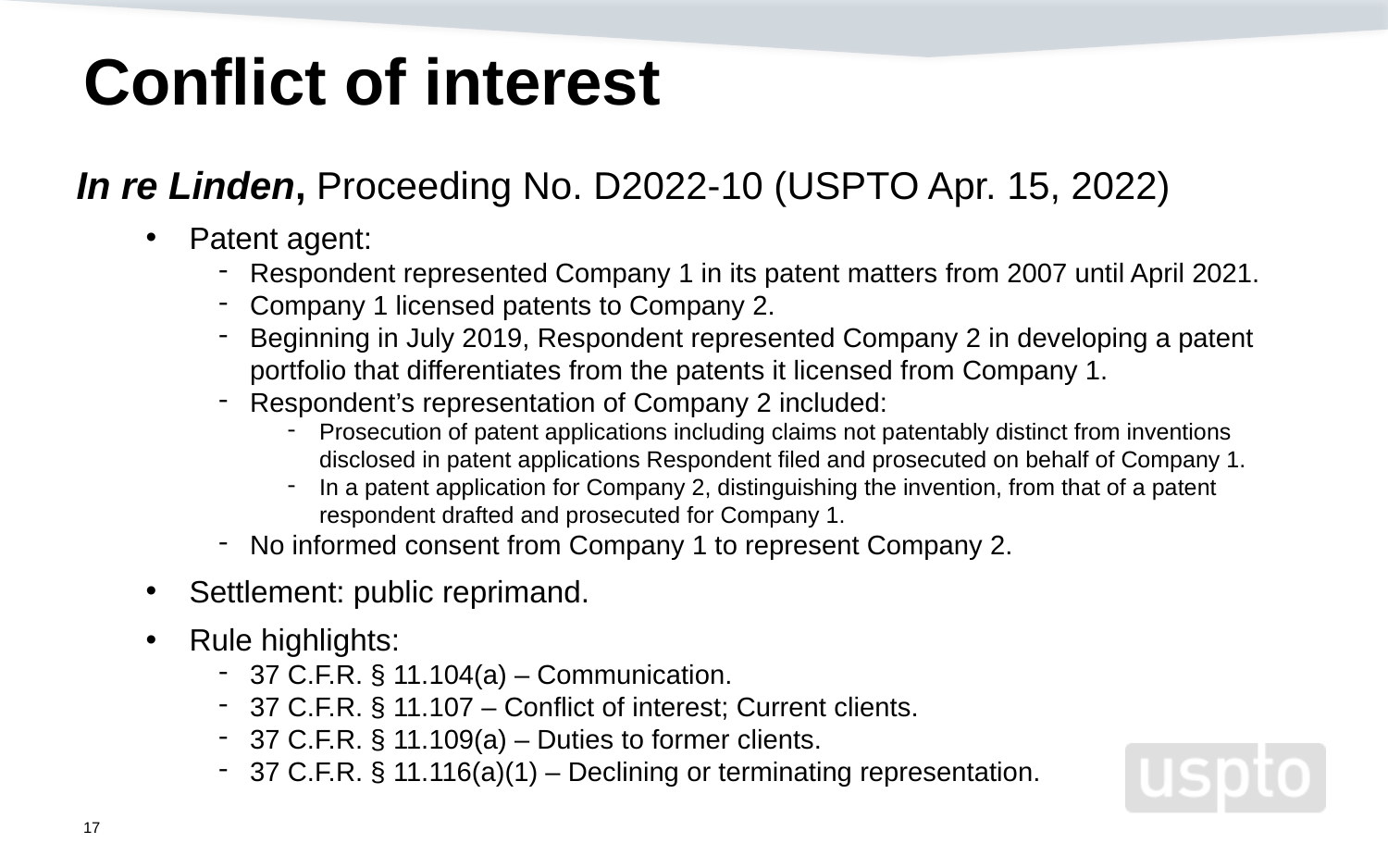

# Conflict of interest
In re Linden, Proceeding No. D2022-10 (USPTO Apr. 15, 2022)
Patent agent:
Respondent represented Company 1 in its patent matters from 2007 until April 2021.
Company 1 licensed patents to Company 2.
Beginning in July 2019, Respondent represented Company 2 in developing a patent portfolio that differentiates from the patents it licensed from Company 1.
Respondent’s representation of Company 2 included:
Prosecution of patent applications including claims not patentably distinct from inventions disclosed in patent applications Respondent filed and prosecuted on behalf of Company 1.
In a patent application for Company 2, distinguishing the invention, from that of a patent respondent drafted and prosecuted for Company 1.
No informed consent from Company 1 to represent Company 2.
Settlement: public reprimand.
Rule highlights:
37 C.F.R. § 11.104(a) – Communication.
37 C.F.R. § 11.107 – Conflict of interest; Current clients.
37 C.F.R. § 11.109(a) – Duties to former clients.
37 C.F.R. § 11.116(a)(1) – Declining or terminating representation.

17